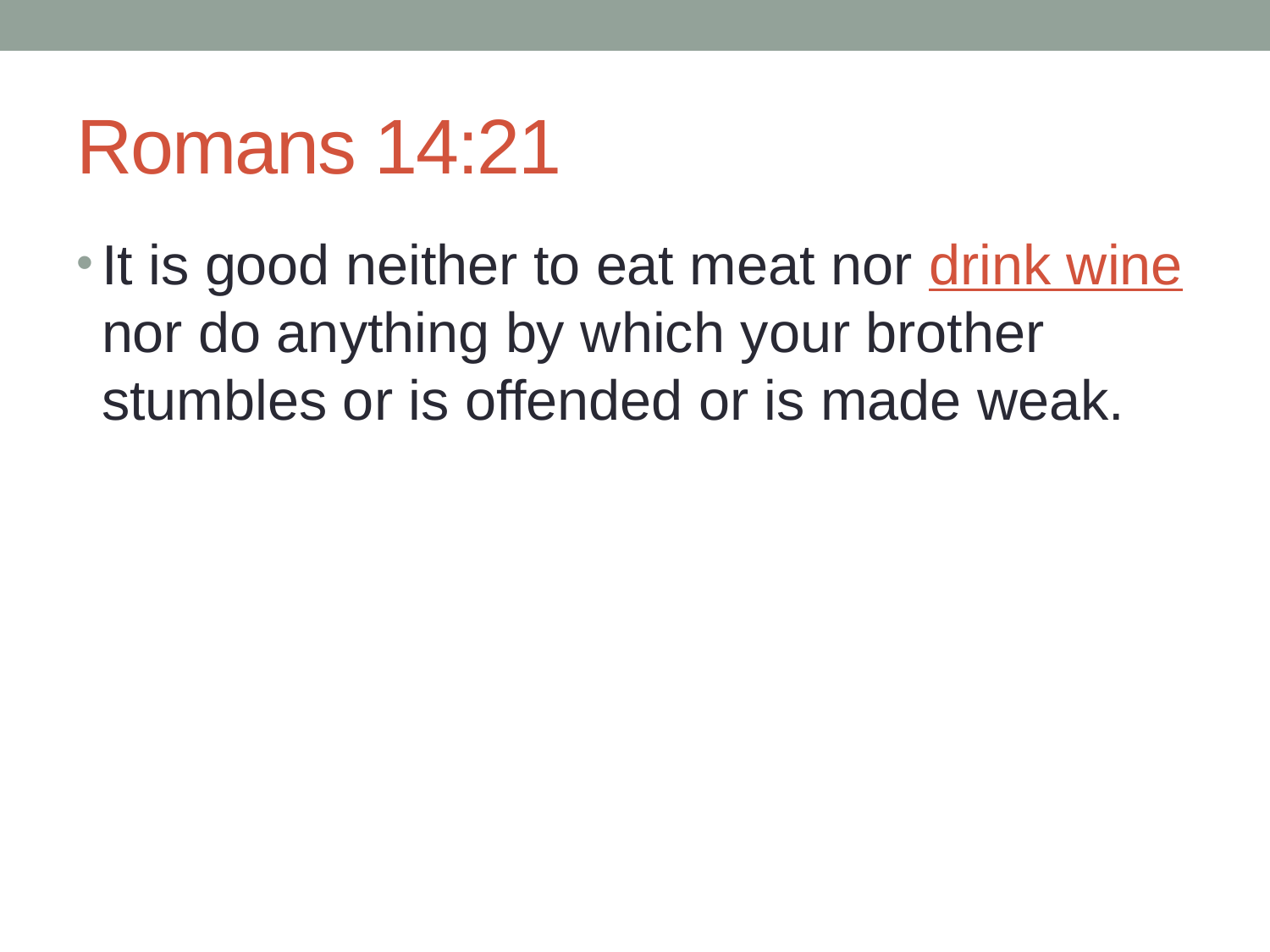

# Romans 14:21
It is good neither to eat meat nor drink wine nor do anything by which your brother stumbles or is offended or is made weak.